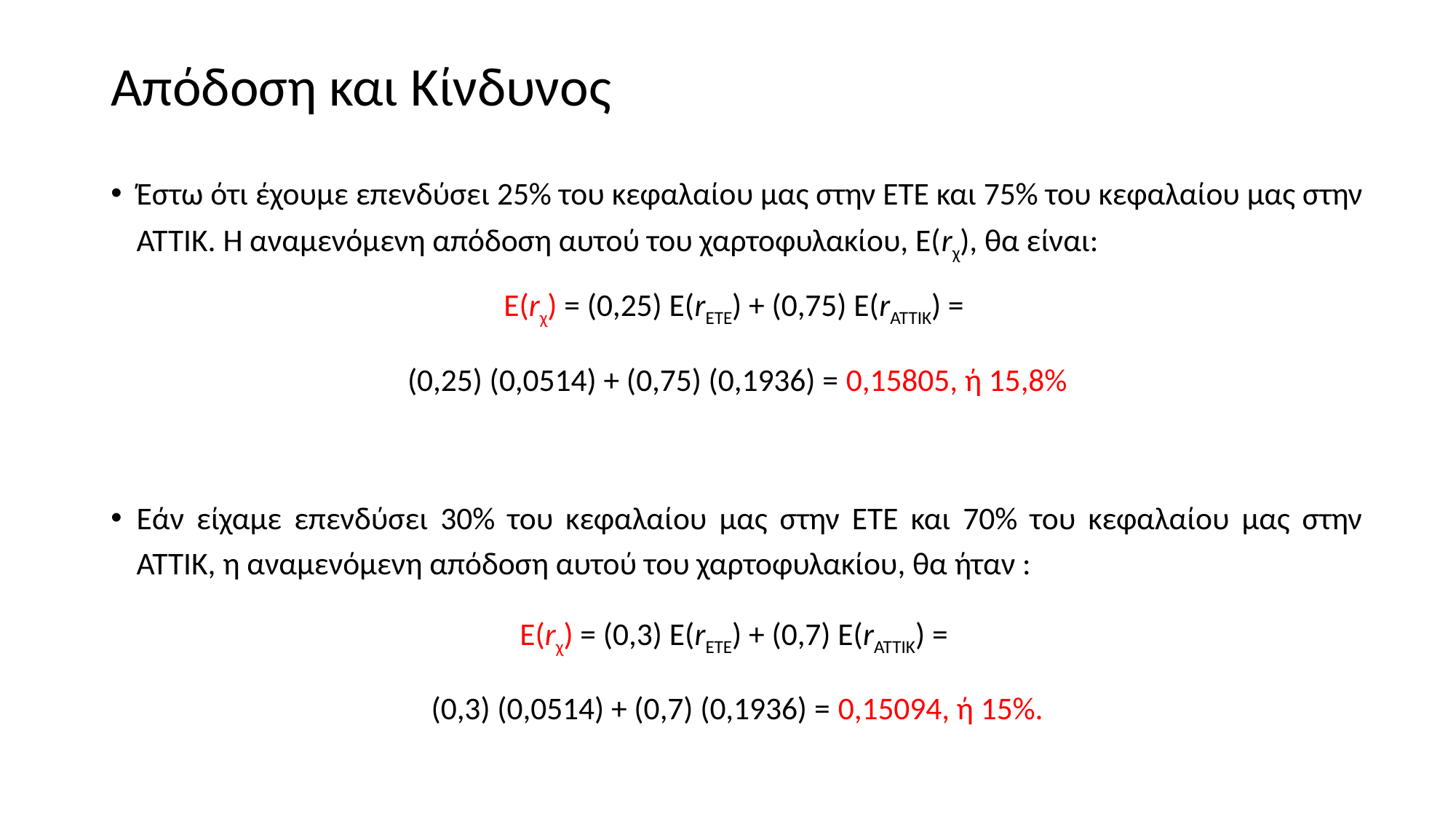

# Απόδοση και Κίνδυνος
Έστω ότι έχουμε επενδύσει 25% του κεφαλαίου μας στην ΕΤΕ και 75% του κεφαλαίου μας στην ΑΤΤΙΚ. Η αναμενόμενη απόδοση αυτού του χαρτοφυλακίου, Ε(rχ), θα είναι:
Ε(rχ) = (0,25) Ε(rΕΤΕ) + (0,75) Ε(rΑΤΤΙΚ) =
(0,25) (0,0514) + (0,75) (0,1936) = 0,15805, ή 15,8%

Εάν είχαμε επενδύσει 30% του κεφαλαίου μας στην ΕΤΕ και 70% του κεφαλαίου μας στην ΑΤΤΙΚ, η αναμενόμενη απόδοση αυτού του χαρτοφυλακίου, θα ήταν :
Ε(rχ) = (0,3) Ε(rΕΤΕ) + (0,7) Ε(rΑΤΤΙΚ) =
(0,3) (0,0514) + (0,7) (0,1936) = 0,15094, ή 15%.